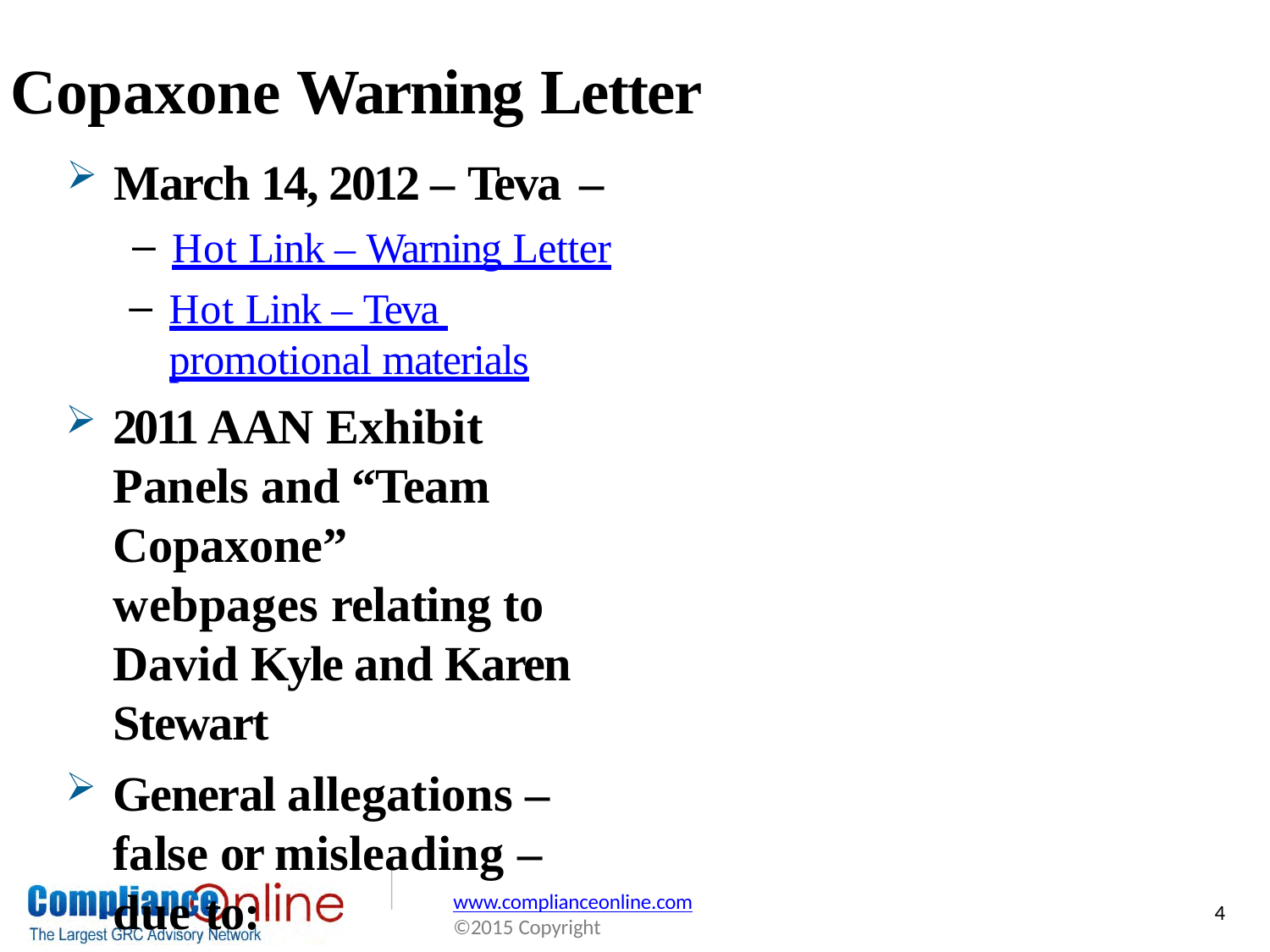

# Copaxone Warning Letter
March 14, 2012 – Teva –
Hot Link – Warning Letter
Hot Link – Teva promotional materials
2011 AAN Exhibit Panels and “Team Copaxone”
webpages relating to David Kyle and Karen Stewart
General allegations – false or misleading – due to:
overstate efficacy
present unsubstantiated claims
broaden indication of drug
present unsubstantiated superiority claims
omit material facts
www.complianceonline.com
©2015 Copyright
4